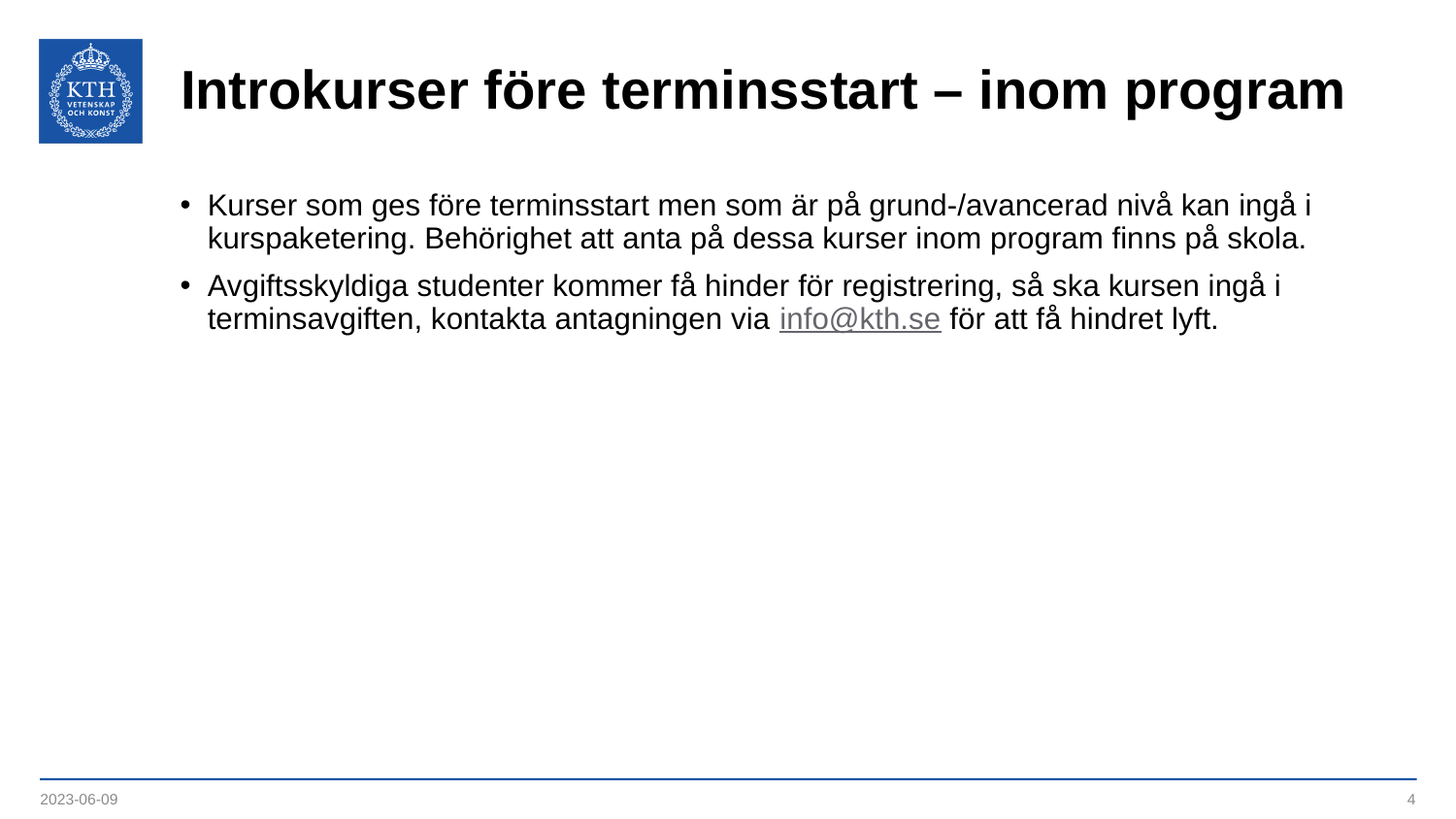

# Introkurser före terminsstart – inom program
Kurser som ges före terminsstart men som är på grund-/avancerad nivå kan ingå i kurspaketering. Behörighet att anta på dessa kurser inom program finns på skola.
Avgiftsskyldiga studenter kommer få hinder för registrering, så ska kursen ingå i terminsavgiften, kontakta antagningen via info@kth.se för att få hindret lyft.

2023-06-09

4